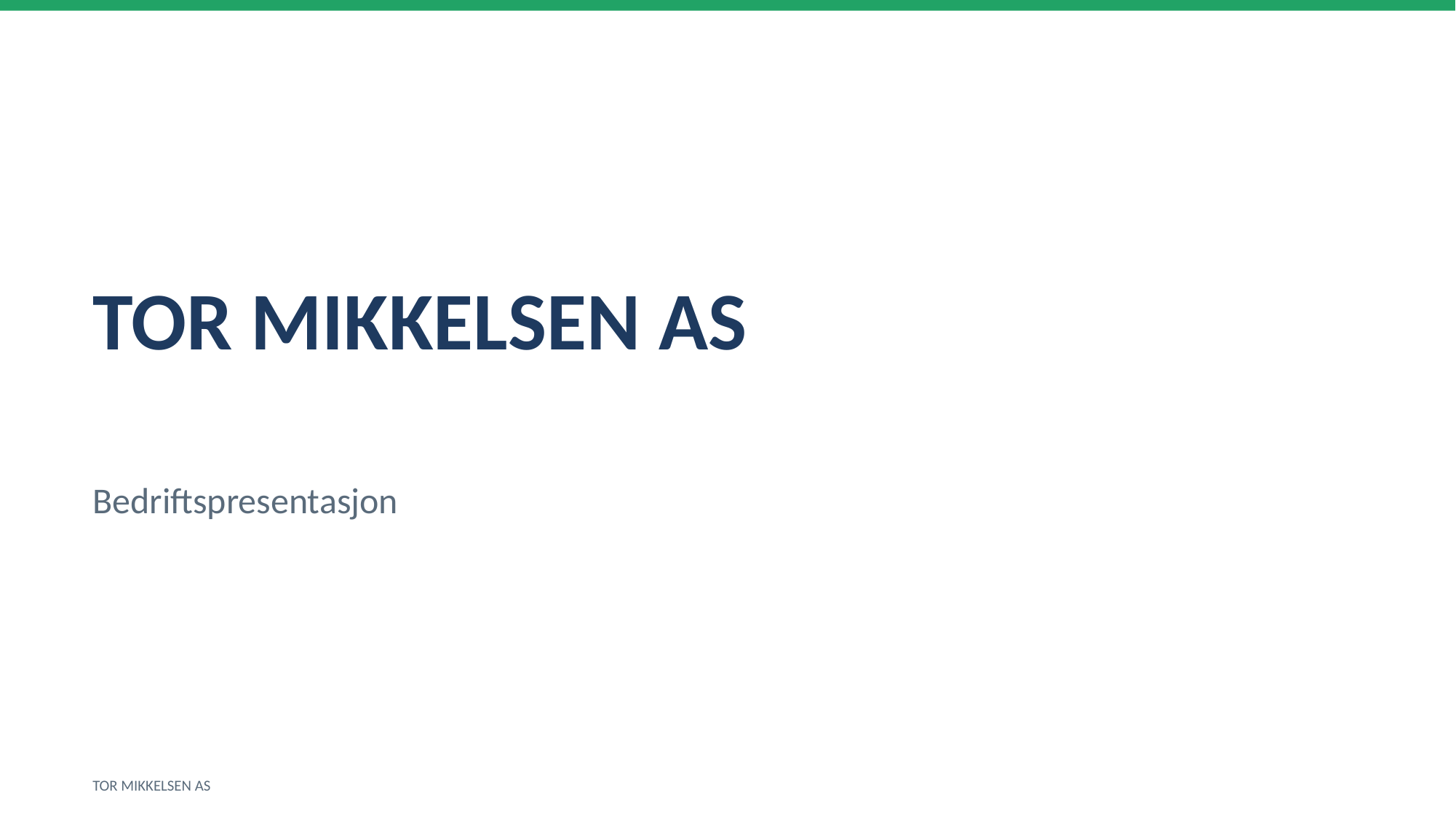

TOR MIKKELSEN AS
Bedriftspresentasjon
TOR MIKKELSEN AS